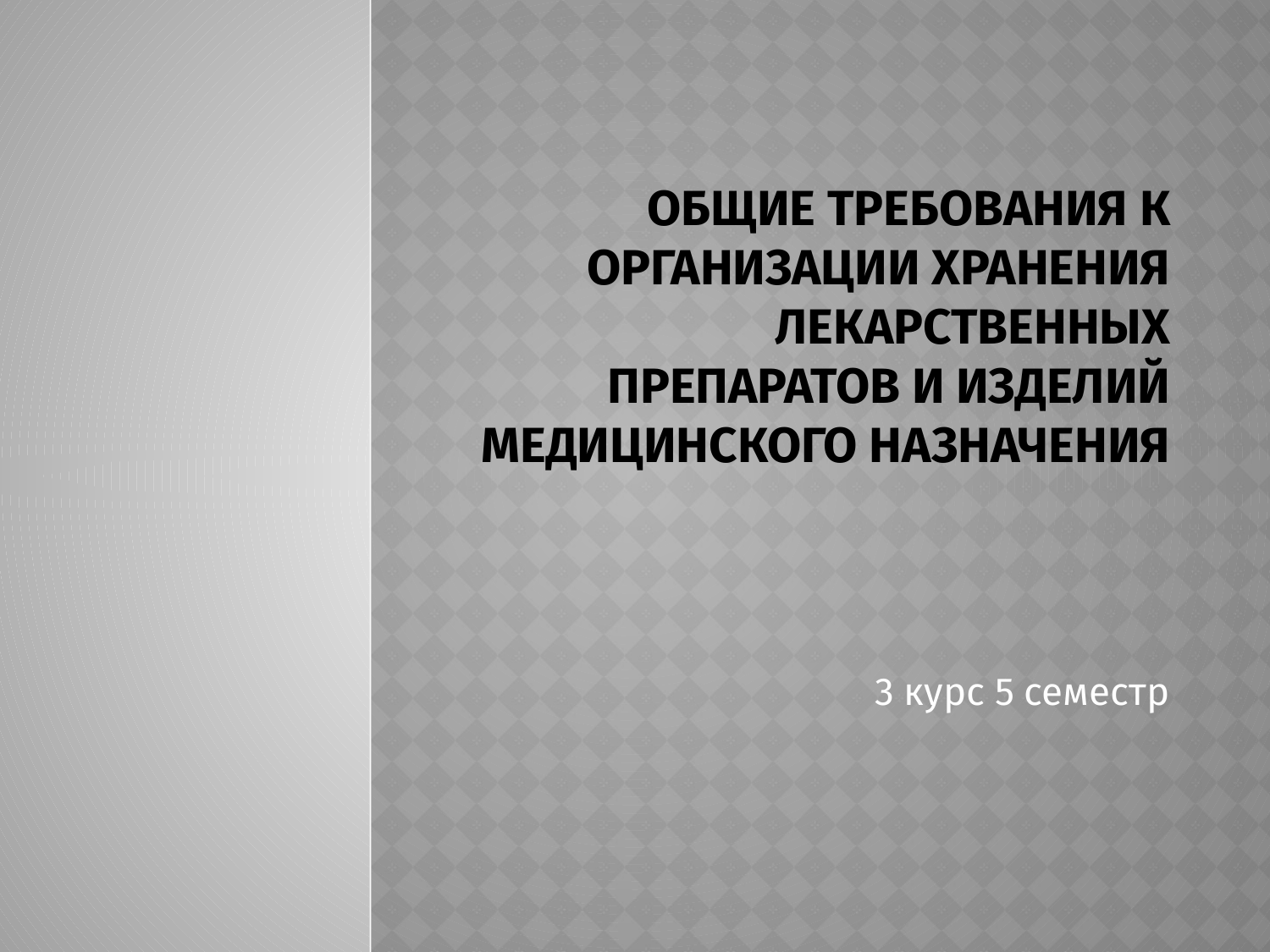

# Общие требования к организации хранения лекарственных препаратов и изделий медицинского назначения
3 курс 5 семестр